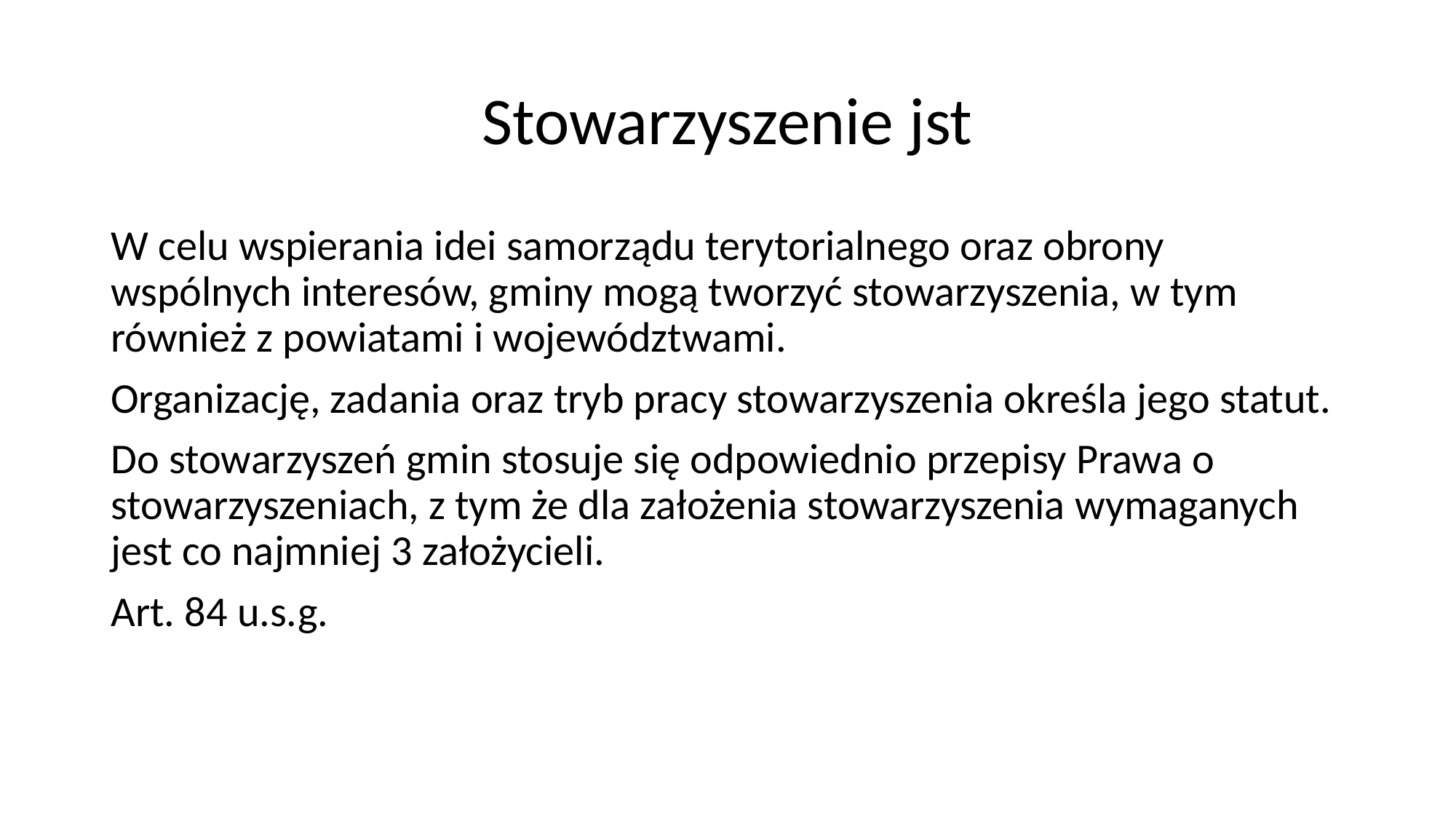

# Stowarzyszenie jst
W celu wspierania idei samorządu terytorialnego oraz obrony wspólnych interesów, gminy mogą tworzyć stowarzyszenia, w tym również z powiatami i województwami.
Organizację, zadania oraz tryb pracy stowarzyszenia określa jego statut.
Do stowarzyszeń gmin stosuje się odpowiednio przepisy Prawa o stowarzyszeniach, z tym że dla założenia stowarzyszenia wymaganych jest co najmniej 3 założycieli.
Art. 84 u.s.g.